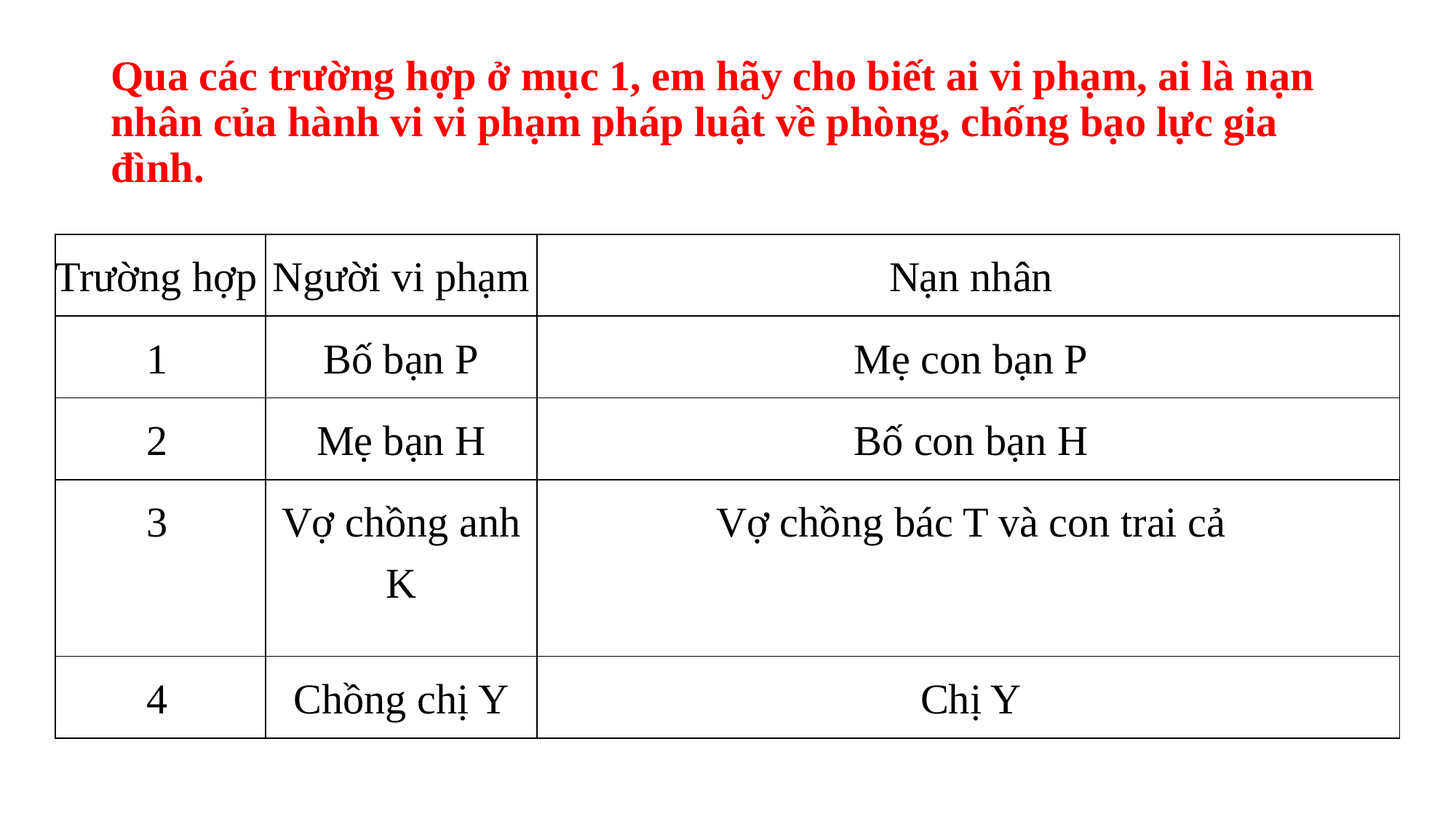

# Qua các trường hợp ở mục 1, em hãy cho biết ai vi phạm, ai là nạn nhân của hành vi vi phạm pháp luật về phòng, chống bạo lực gia đình.
| Trường hợp | Người vi phạm | Nạn nhân |
| --- | --- | --- |
| 1 | Bố bạn P | Mẹ con bạn P |
| 2 | Mẹ bạn H | Bố con bạn H |
| 3 | Vợ chồng anh K | Vợ chồng bác T và con trai cả |
| 4 | Chồng chị Y | Chị Y |